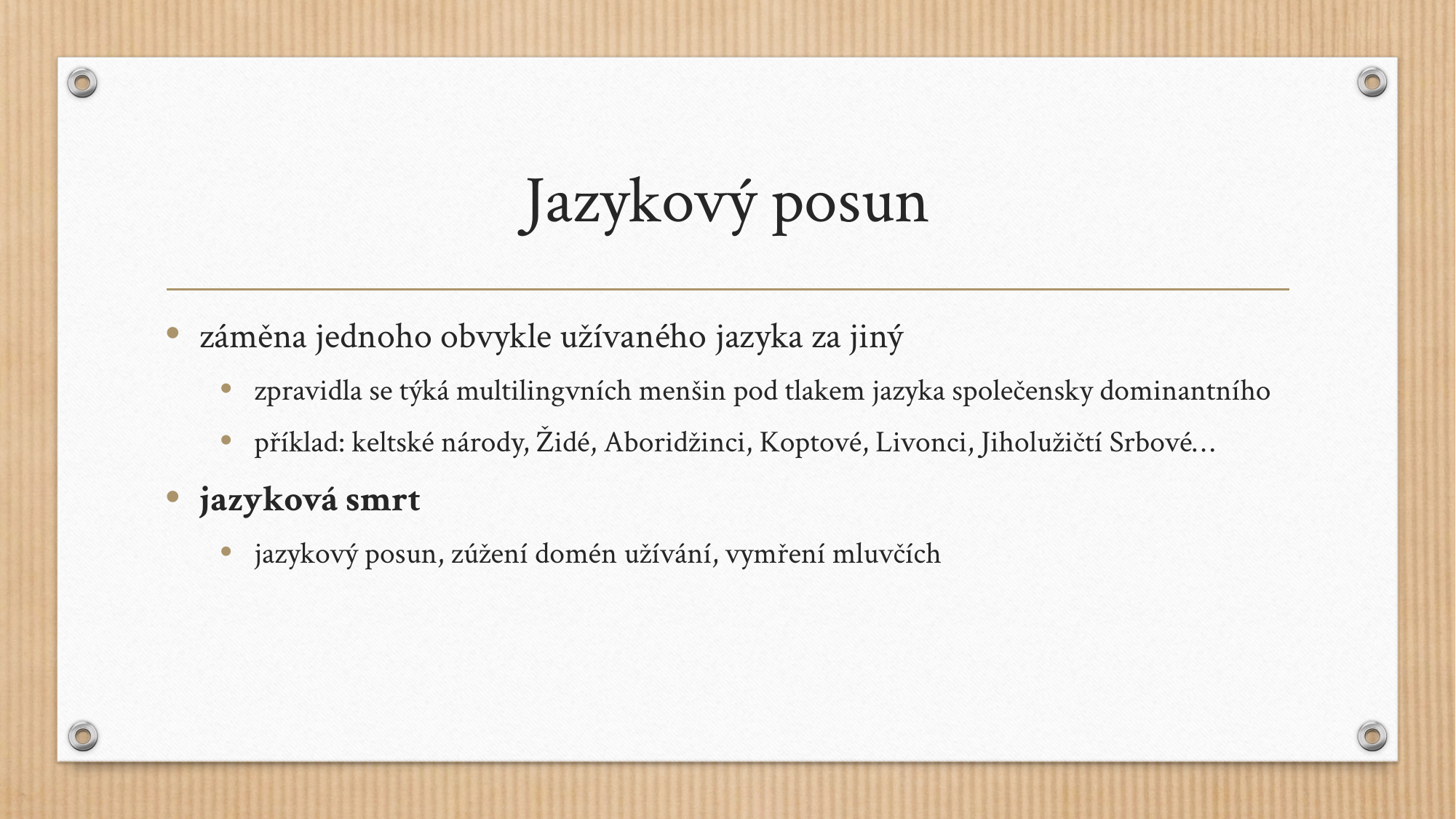

# Jazykový posun
záměna jednoho obvykle užívaného jazyka za jiný
zpravidla se týká multilingvních menšin pod tlakem jazyka společensky dominantního
příklad: keltské národy, Židé, Aboridžinci, Koptové, Livonci, Jiholužičtí Srbové…
jazyková smrt
jazykový posun, zúžení domén užívání, vymření mluvčích